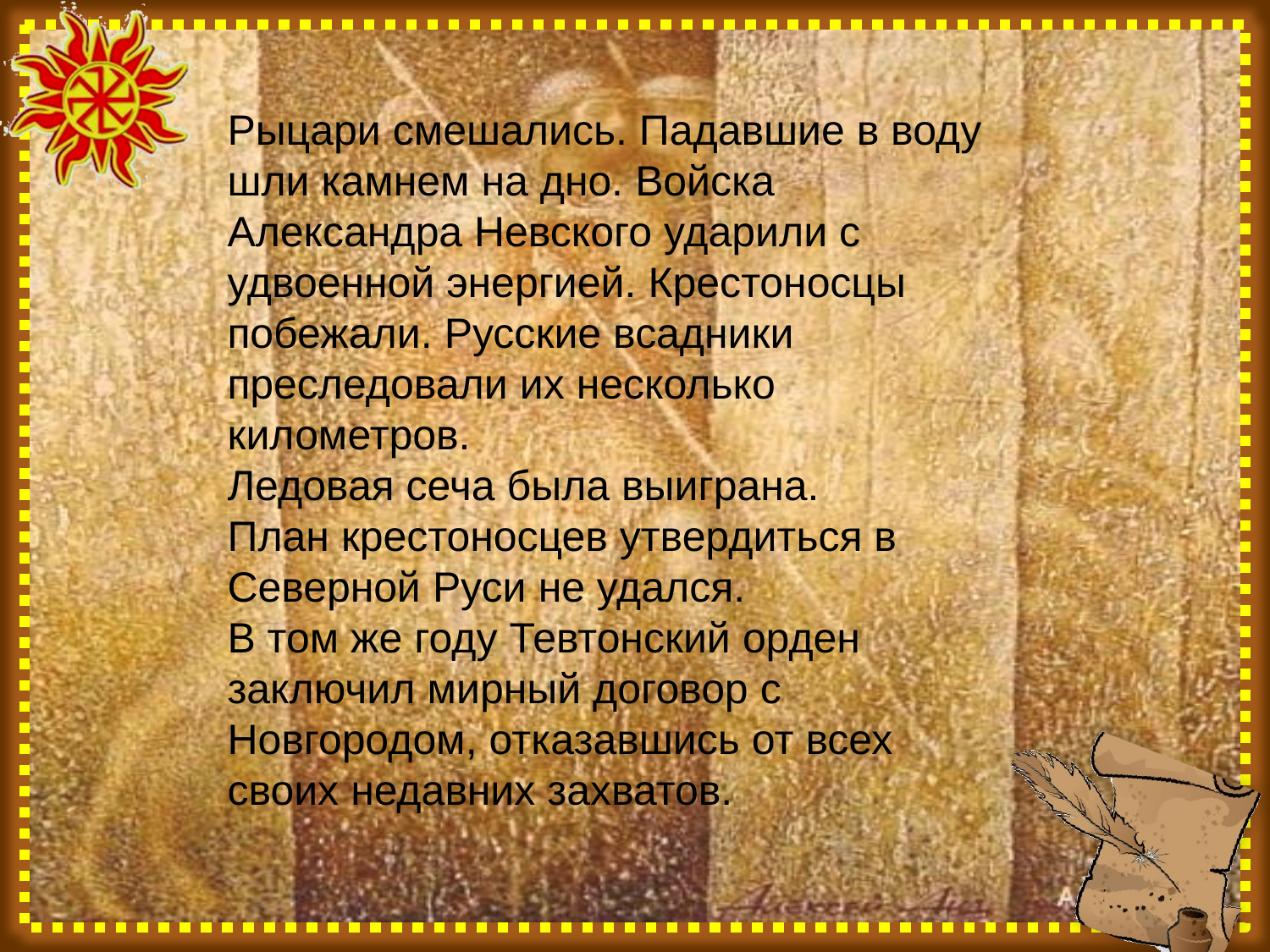

Рыцари смешались. Падавшие в воду шли камнем на дно. Войска Александра Невского ударили с удвоенной энергией. Крестоносцы побежали. Русские всадники преследовали их несколько километров.
Ледовая сеча была выиграна.
План крестоносцев утвердиться в Северной Руси не удался.
В том же году Тевтонский орден заключил мирный договор с Новгородом, отказавшись от всех своих недавних захватов.